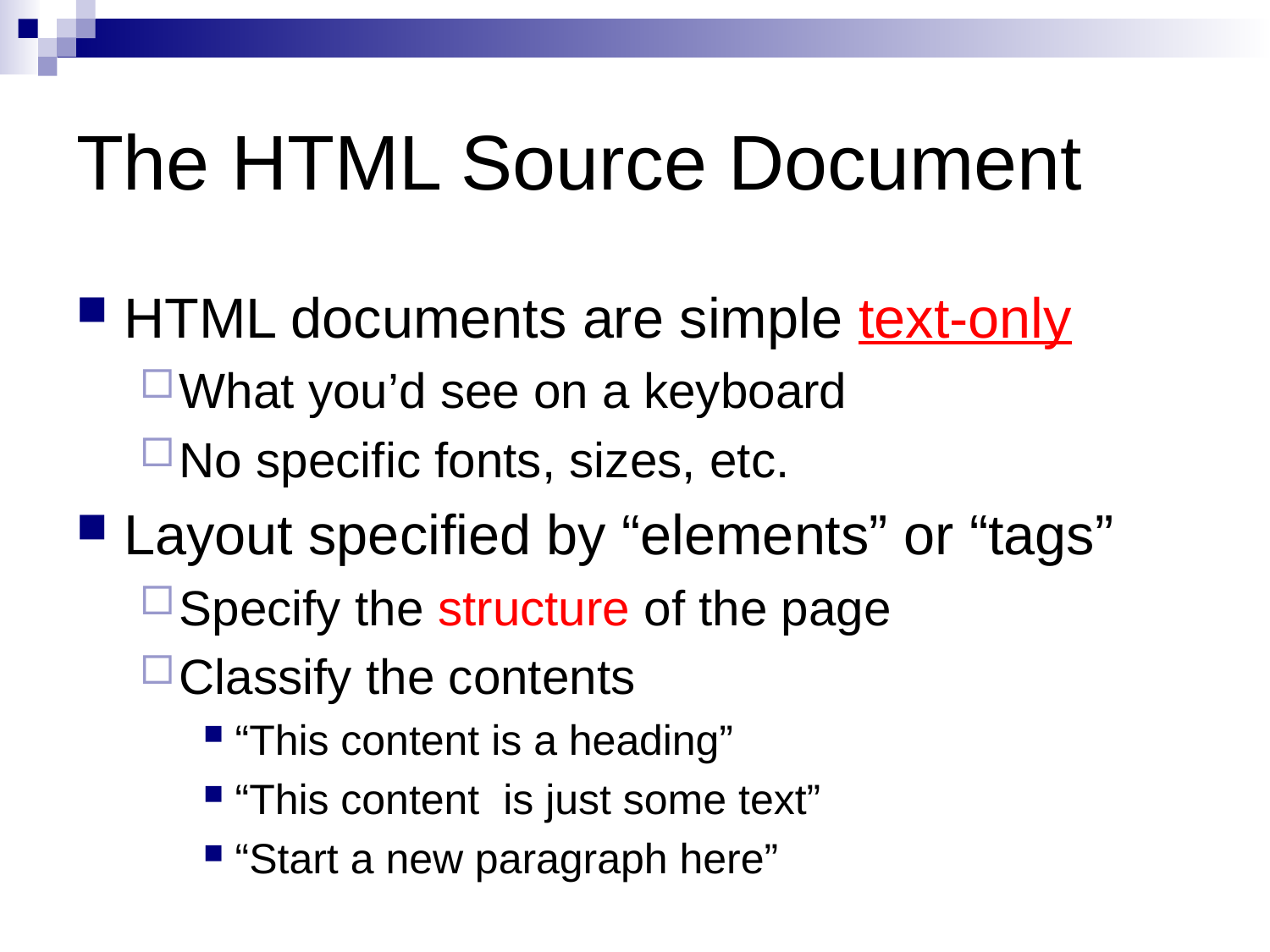

# The HTML Source Document
HTML documents are simple text-only
What you’d see on a keyboard
No specific fonts, sizes, etc.
Layout specified by “elements” or “tags”
Specify the structure of the page
Classify the contents
“This content is a heading”
“This content  is just some text”
“Start a new paragraph here”